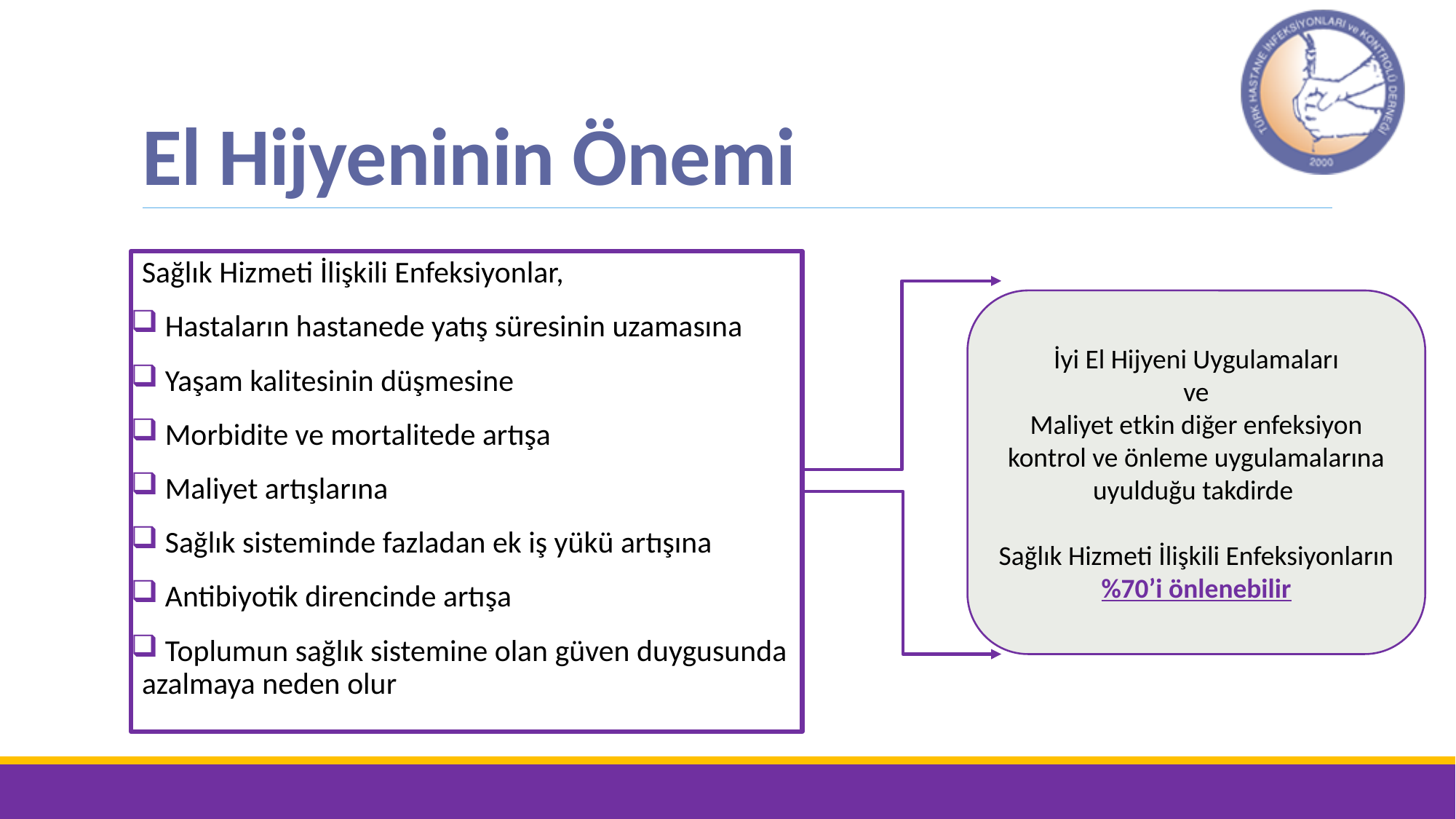

# El Hijyeninin Önemi
Sağlık Hizmeti İlişkili Enfeksiyonlar,
 Hastaların hastanede yatış süresinin uzamasına
 Yaşam kalitesinin düşmesine
 Morbidite ve mortalitede artışa
 Maliyet artışlarına
 Sağlık sisteminde fazladan ek iş yükü artışına
 Antibiyotik direncinde artışa
 Toplumun sağlık sistemine olan güven duygusunda azalmaya neden olur

İyi El Hijyeni Uygulamaları
ve
Maliyet etkin diğer enfeksiyon kontrol ve önleme uygulamalarına uyulduğu takdirde

Sağlık Hizmeti İlişkili Enfeksiyonların
%70’i önlenebilir